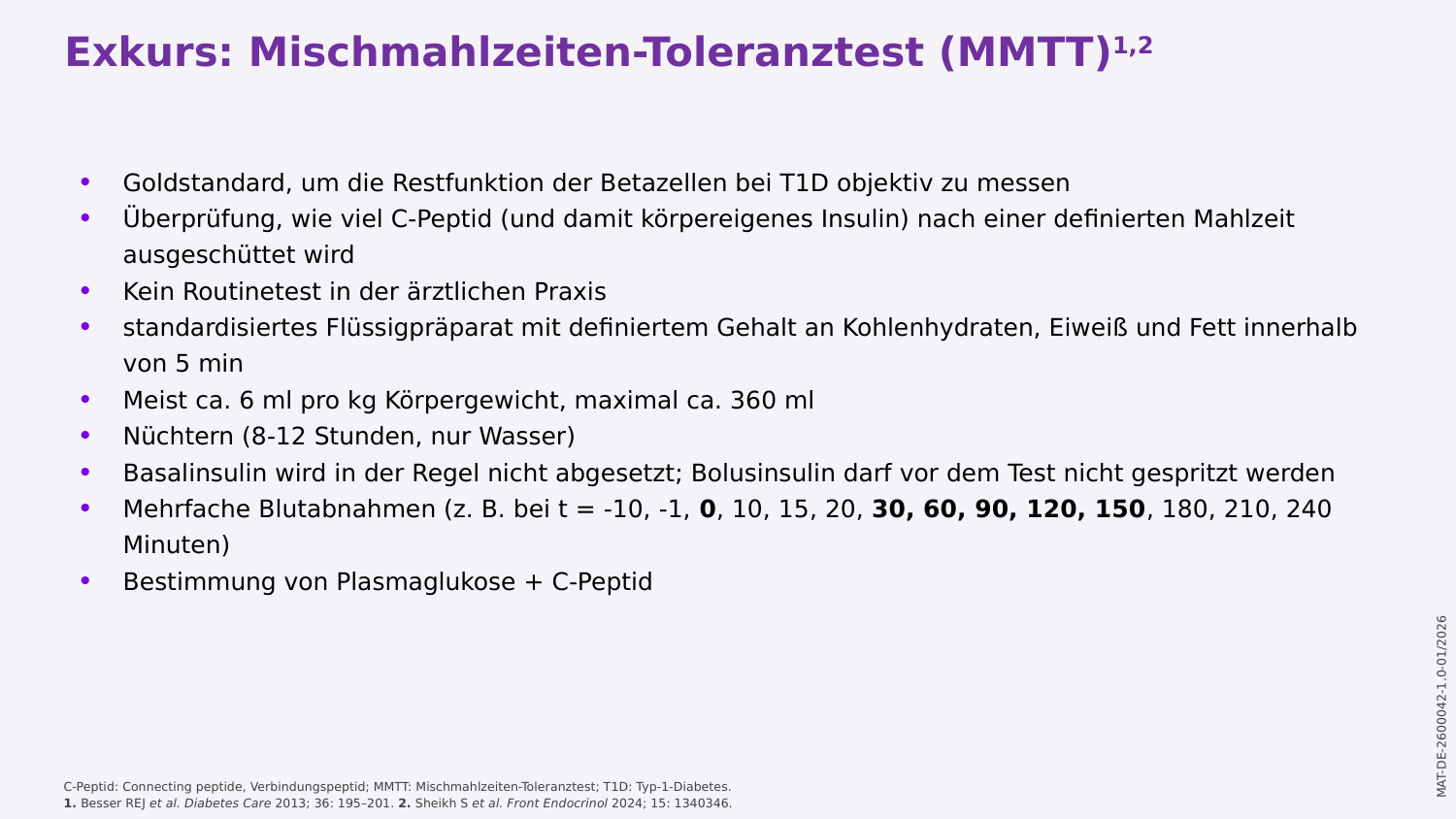

Exkurs: Mischmahlzeiten-Toleranztest (MMTT)1,2
Goldstandard, um die Restfunktion der Betazellen bei T1D objektiv zu messen
Überprüfung, wie viel C-Peptid (und damit körpereigenes Insulin) nach einer definierten Mahlzeit ausgeschüttet wird
Kein Routinetest in der ärztlichen Praxis
standardisiertes Flüssigpräparat mit definiertem Gehalt an Kohlenhydraten, Eiweiß und Fett innerhalb von 5 min
Meist ca. 6 ml pro kg Körpergewicht, maximal ca. 360 ml
Nüchtern (8-12 Stunden, nur Wasser)
Basalinsulin wird in der Regel nicht abgesetzt; Bolusinsulin darf vor dem Test nicht gespritzt werden
Mehrfache Blutabnahmen (z. B. bei t = -10, -1, 0, 10, 15, 20, 30, 60, 90, 120, 150, 180, 210, 240 Minuten)
Bestimmung von Plasmaglukose + C-Peptid

C-Peptid: Connecting peptide, Verbindungspeptid; MMTT: Mischmahlzeiten-Toleranztest; T1D: Typ-1-Diabetes.
1. Besser REJ et al. Diabetes Care 2013; 36: 195–201. 2. Sheikh S et al. Front Endocrinol 2024; 15: 1340346.